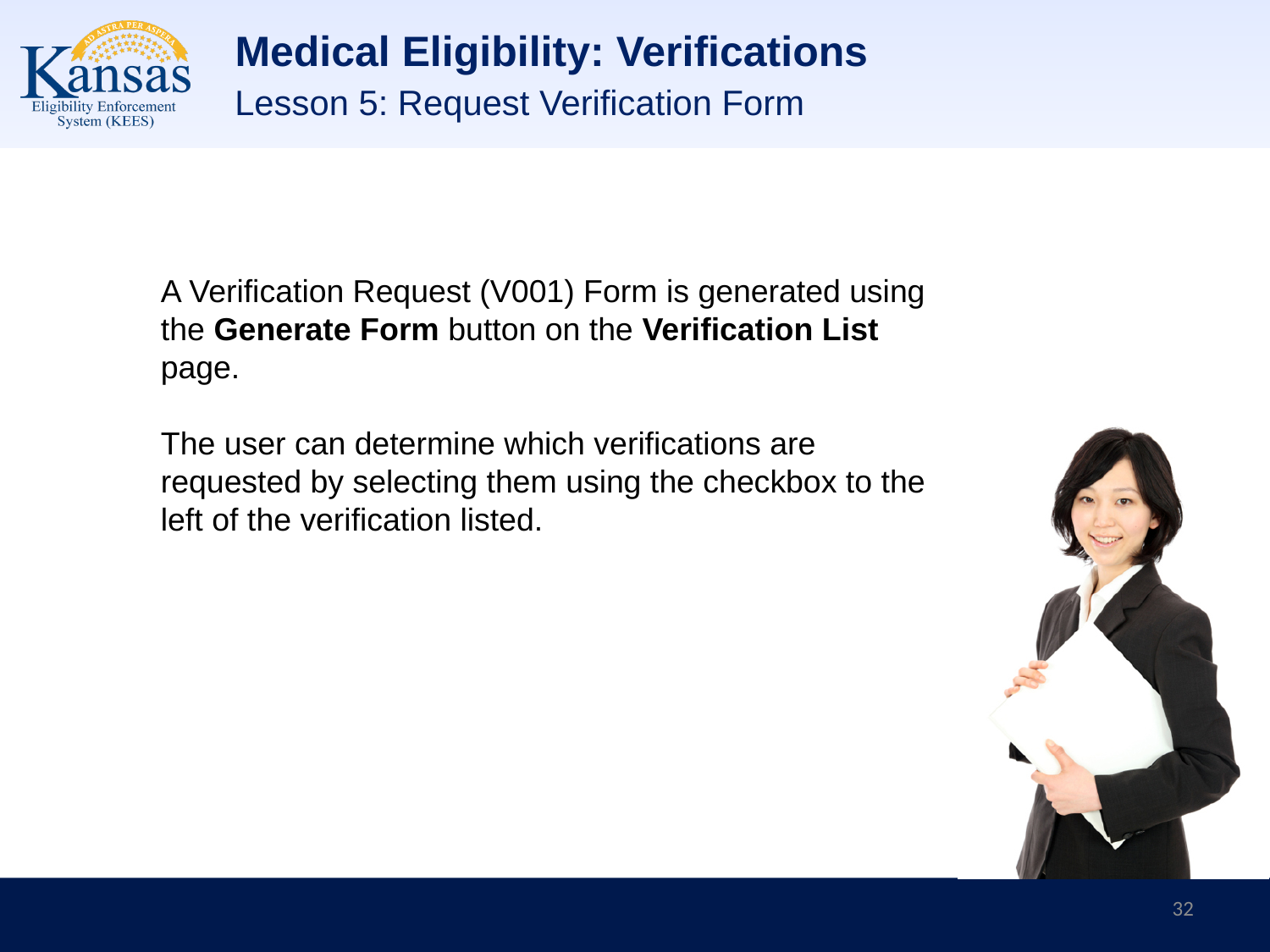

# Medical Eligibility: Verifications
Lesson 5: Request Verification Form
A Verification Request (V001) Form is generated using the Generate Form button on the Verification List page.

The user can determine which verifications are requested by selecting them using the checkbox to the left of the verification listed.

32